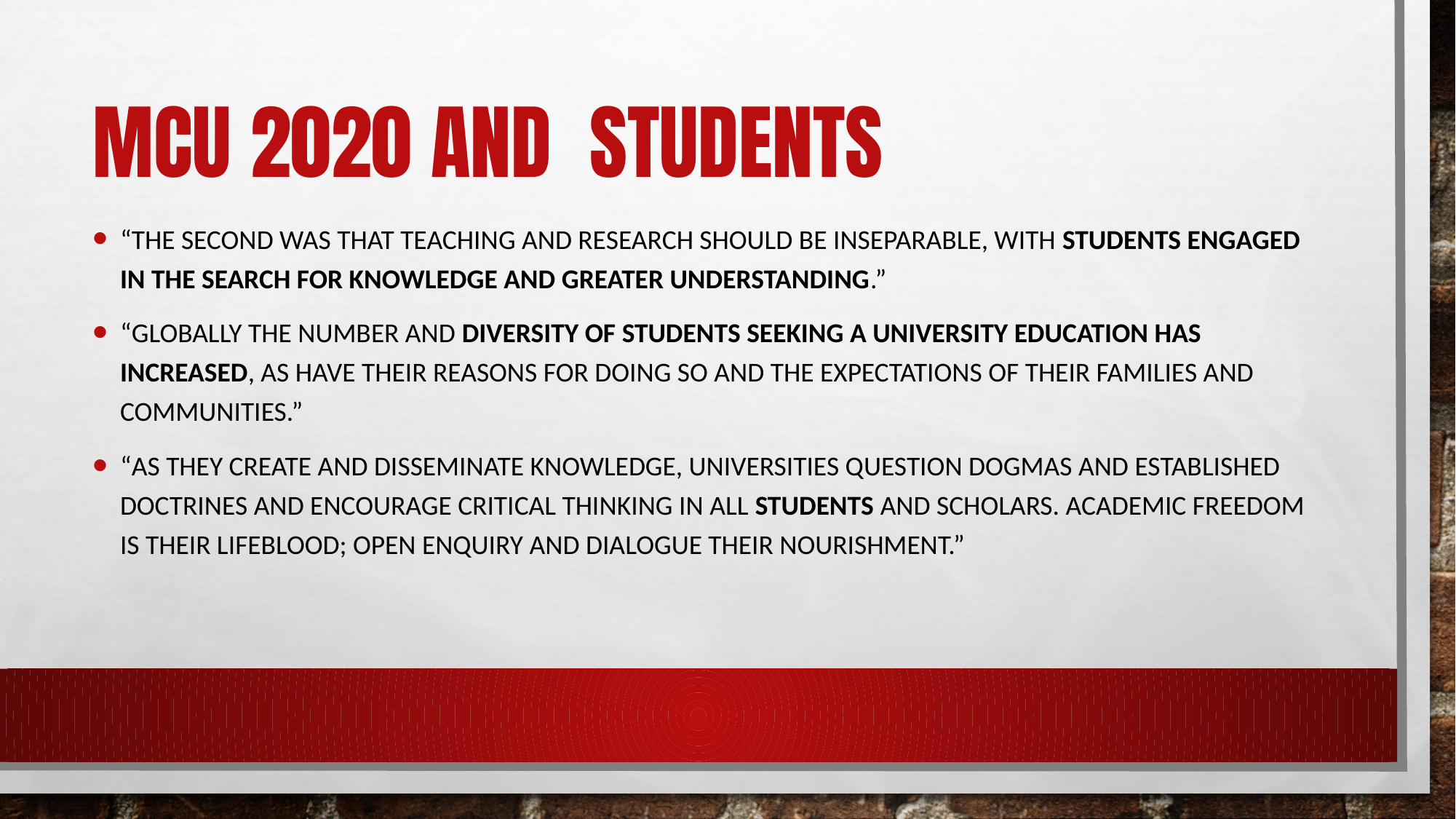

# Mcu 2020 and  students
“The second was that teaching and research should be inseparable, with students engaged in the search for knowledge and greater understanding.”
“Globally the number and diversity of students seeking a university education has increased, as have their reasons for doing so and the expectations of their families and communities.”
“As they create and disseminate knowledge, universities question dogmas and established doctrines and encourage critical thinking in all students and scholars. Academic freedom is their lifeblood; open enquiry and dialogue their nourishment.”